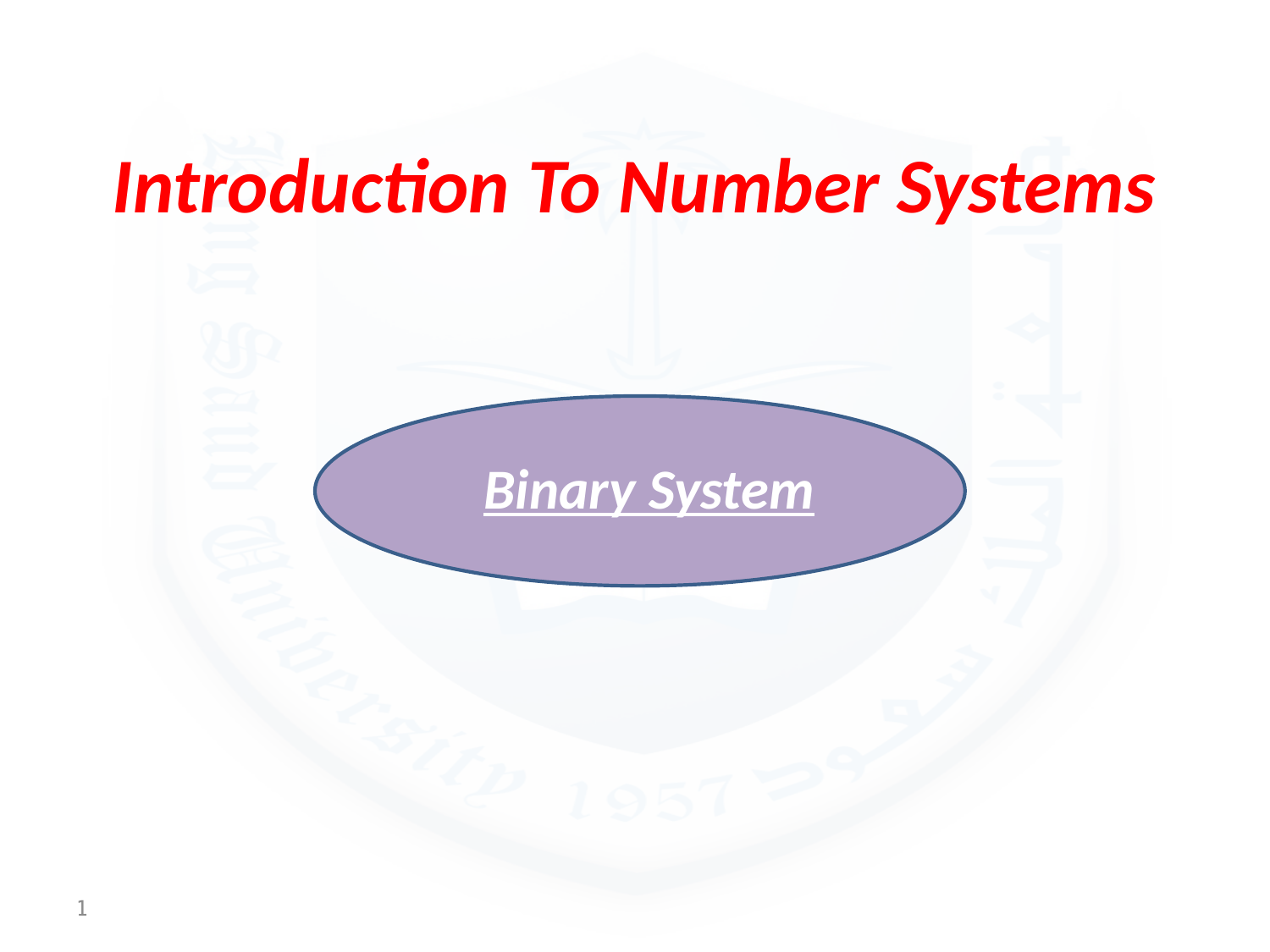

# Introduction To Number Systems

Binary System

1